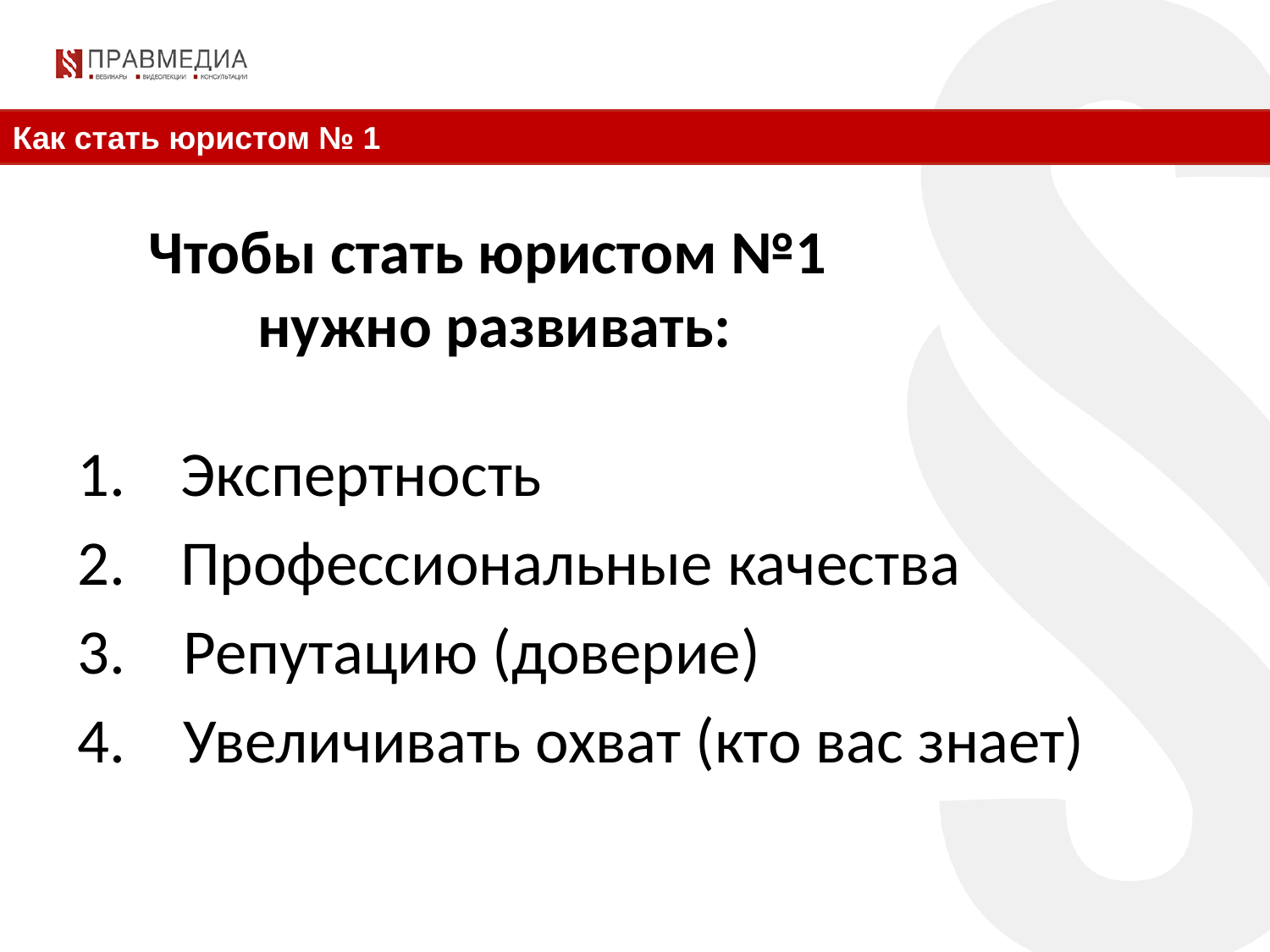

Как стать юристом № 1

# Чтобы стать юристом №1 нужно развивать:
Экспертность
Профессиональные качества
3.    Репутацию (доверие)
4.    Увеличивать охват (кто вас знает)